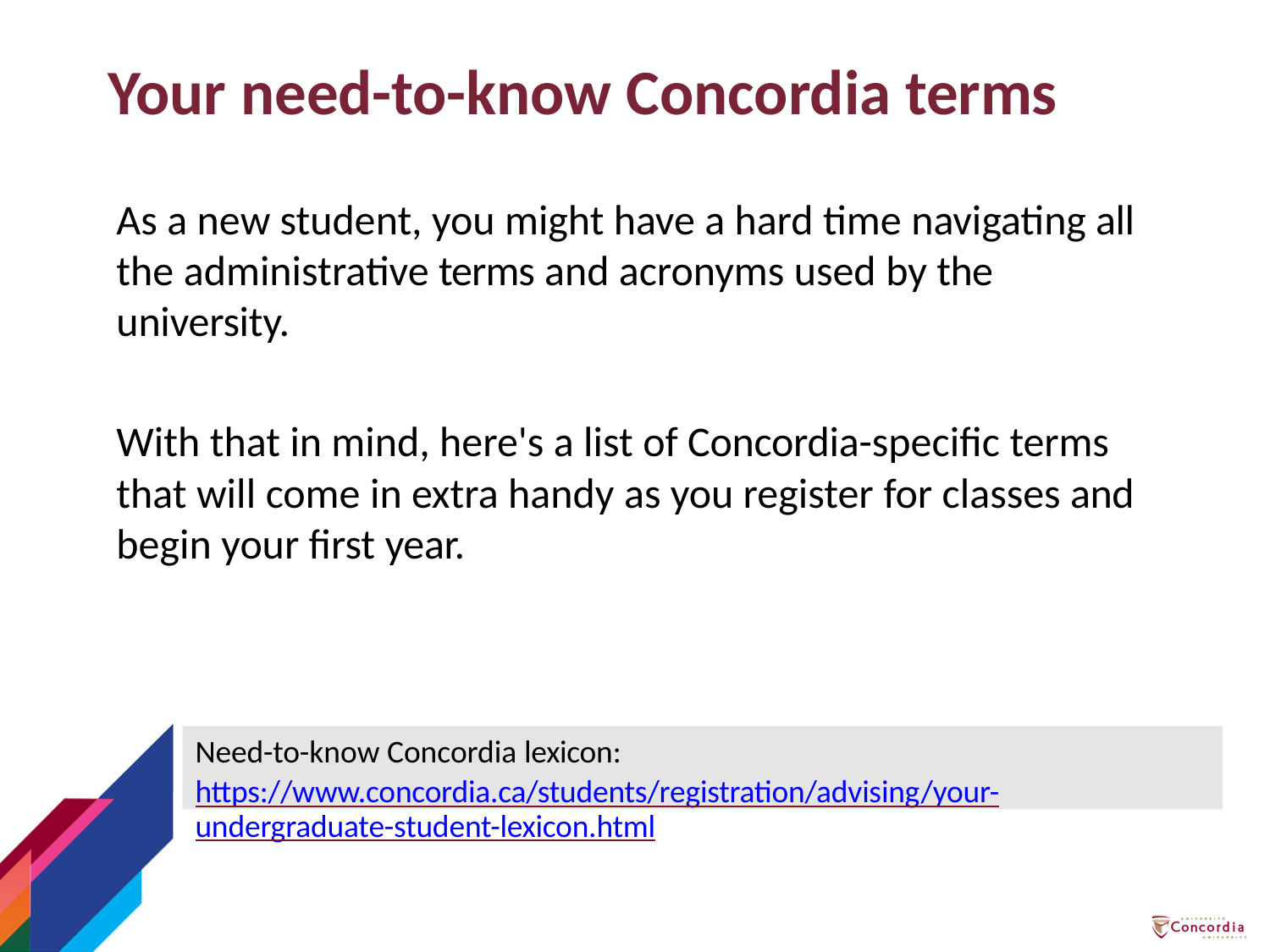

# Your need-to-know Concordia terms
As a new student, you might have a hard time navigating all the administrative terms and acronyms used by the university.

With that in mind, here's a list of Concordia-specific terms that will come in extra handy as you register for classes and begin your first year.
Need-to-know Concordia lexicon: https://www.concordia.ca/students/registration/advising/your-undergraduate-student-lexicon.html